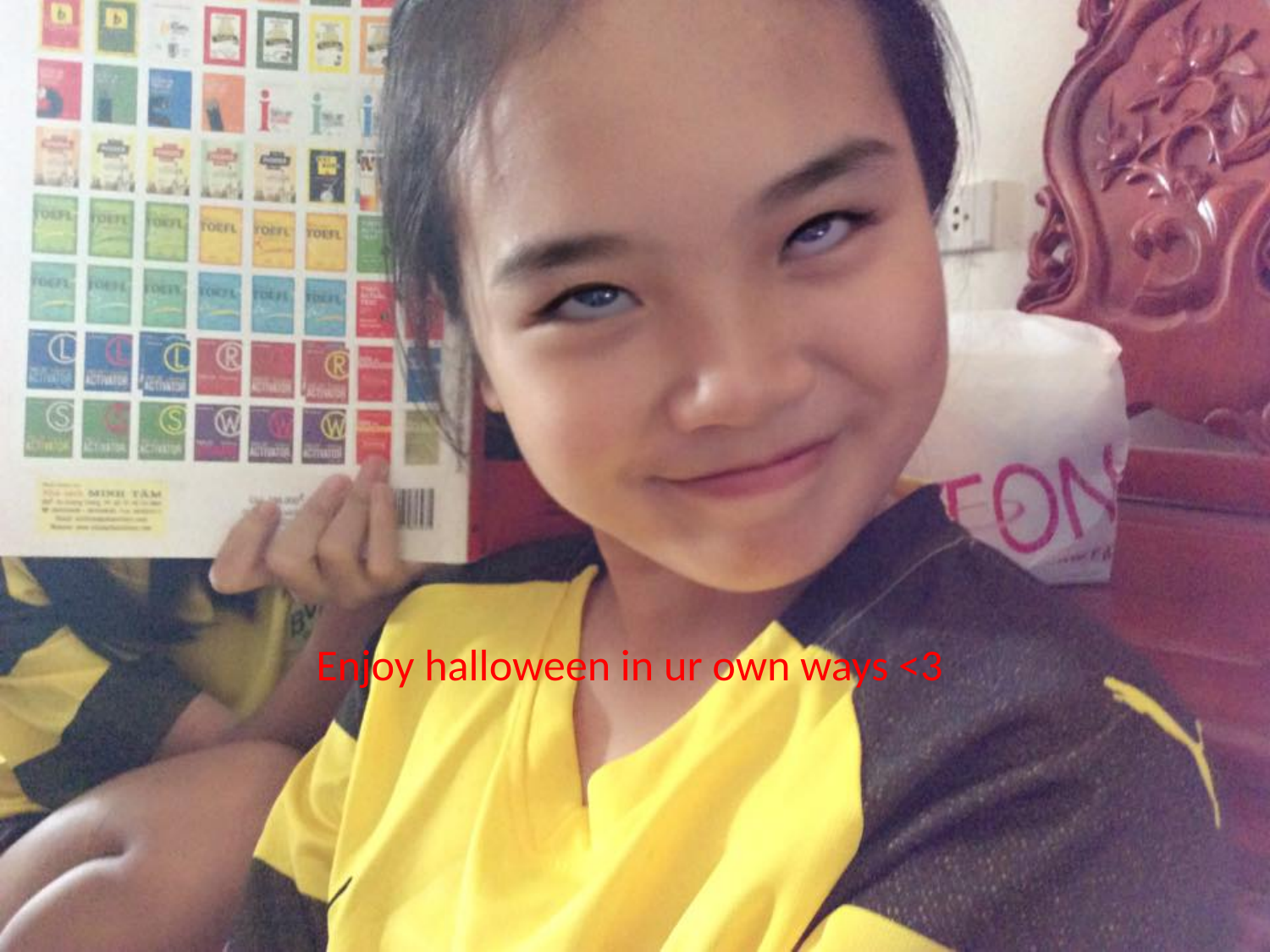

# Enjoy halloween in ur own ways <3